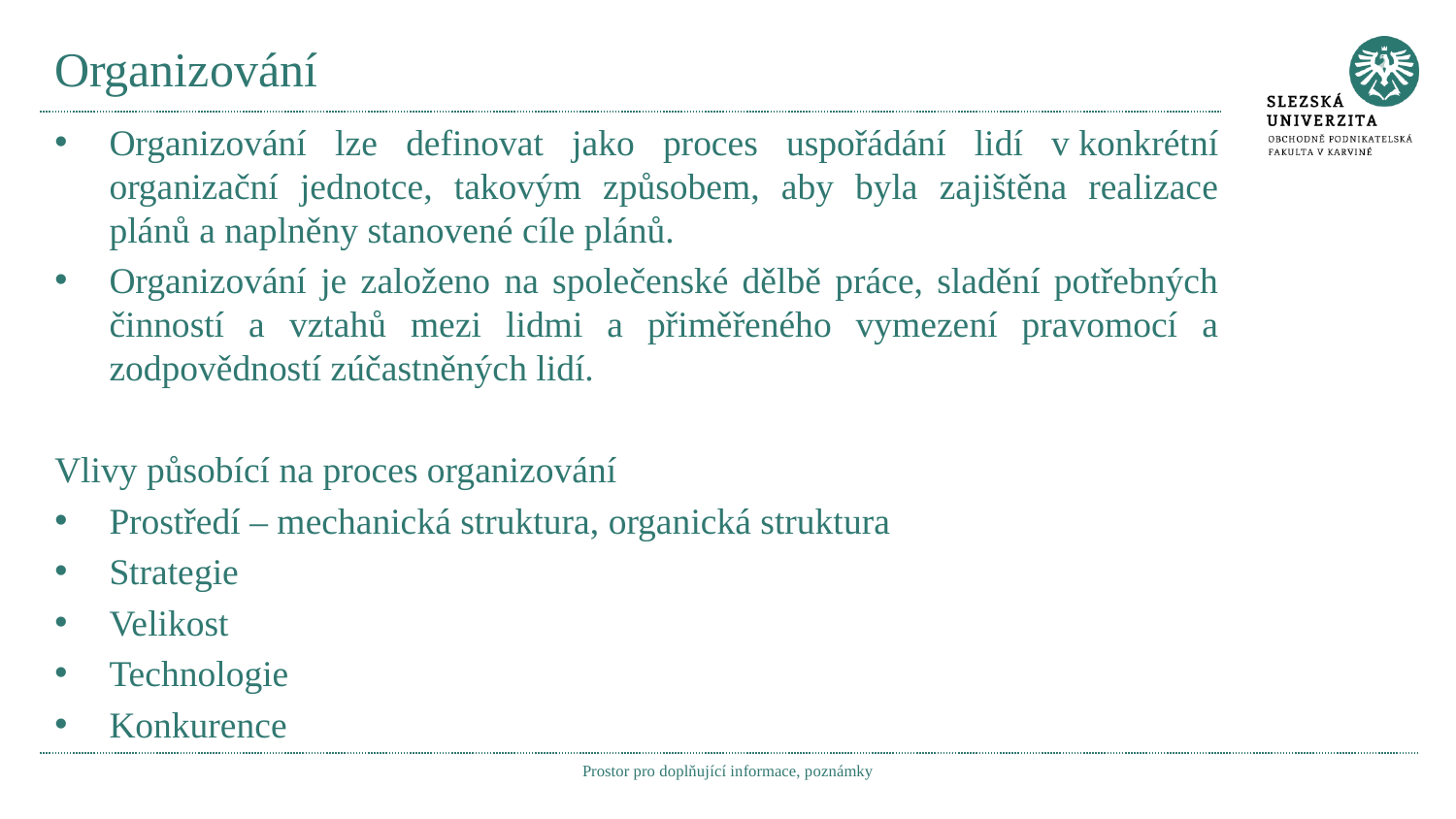

# Organizování
Organizování lze definovat jako proces uspořádání lidí v konkrétní organizační jednotce, takovým způsobem, aby byla zajištěna realizace plánů a naplněny stanovené cíle plánů.
Organizování je založeno na společenské dělbě práce, sladění potřebných činností a vztahů mezi lidmi a přiměřeného vymezení pravomocí a zodpovědností zúčastněných lidí.

Vlivy působící na proces organizování
Prostředí – mechanická struktura, organická struktura
Strategie
Velikost
Technologie
Konkurence

Prostor pro doplňující informace, poznámky